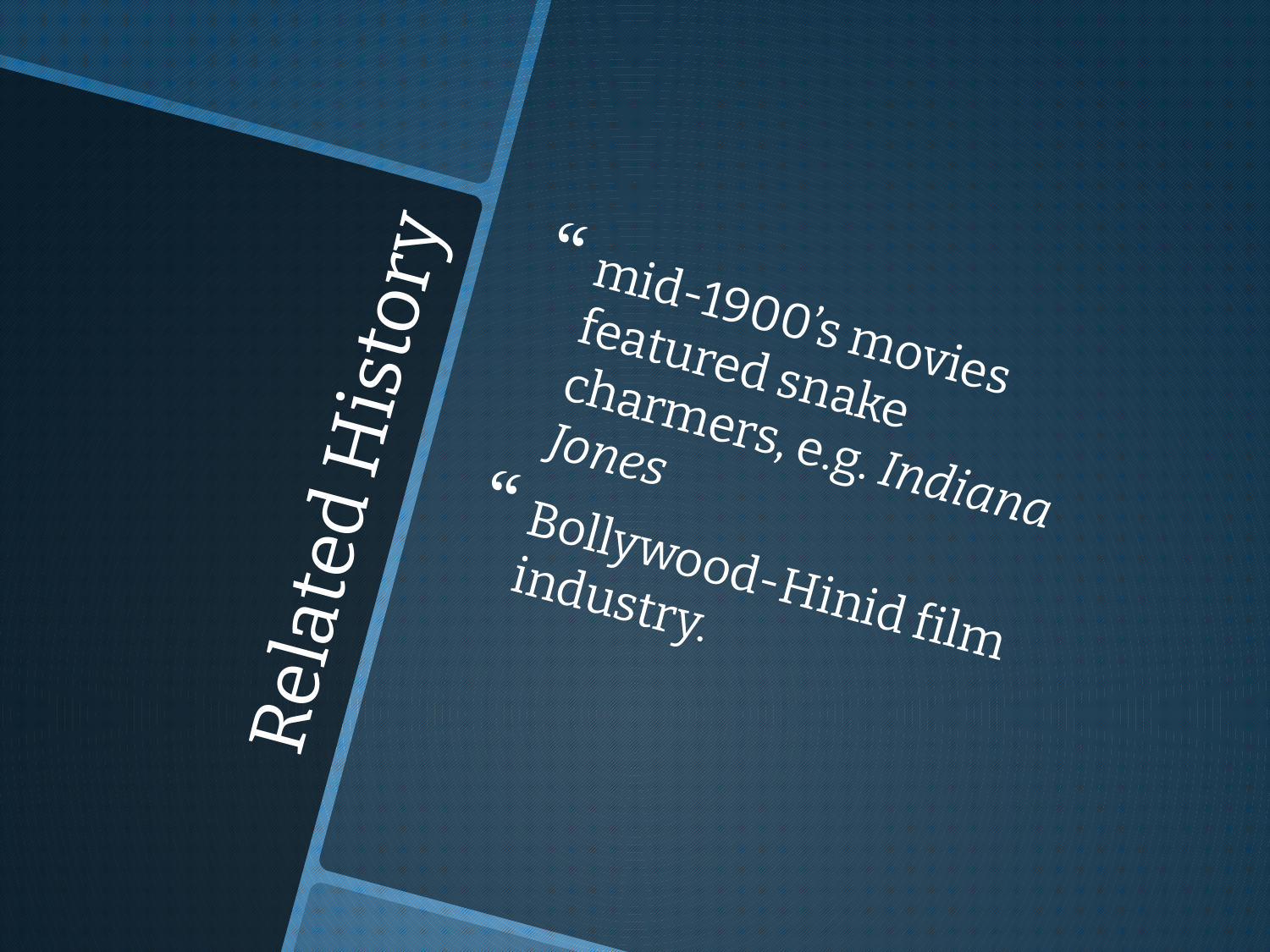

mid-1900’s movies featured snake charmers, e.g. Indiana Jones
Bollywood-Hinid film industry.
# Related History